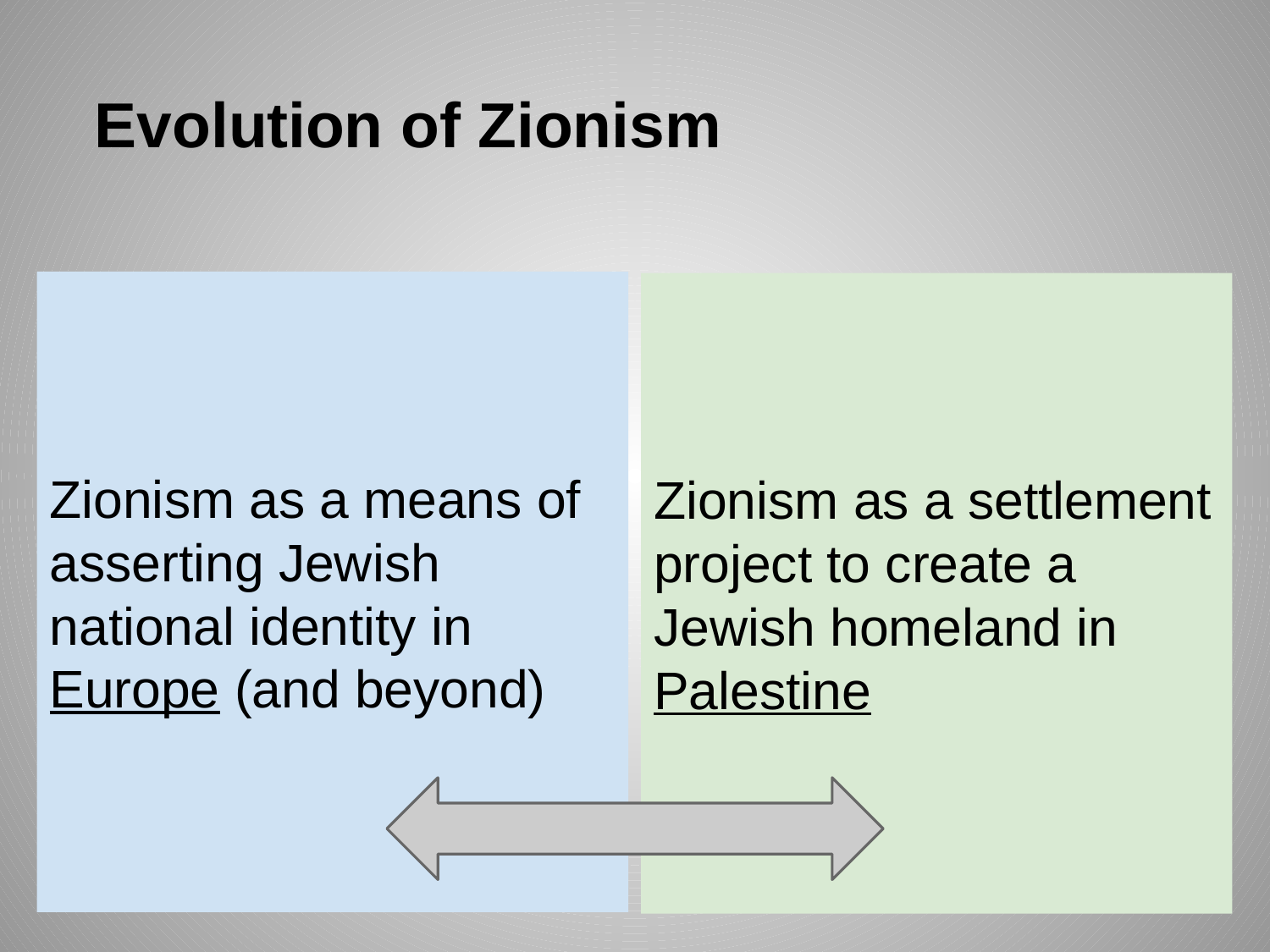

Evolution of Zionism
Zionism as a means of asserting Jewish national identity in Europe (and beyond)
Zionism as a settlement project to create a Jewish homeland in Palestine